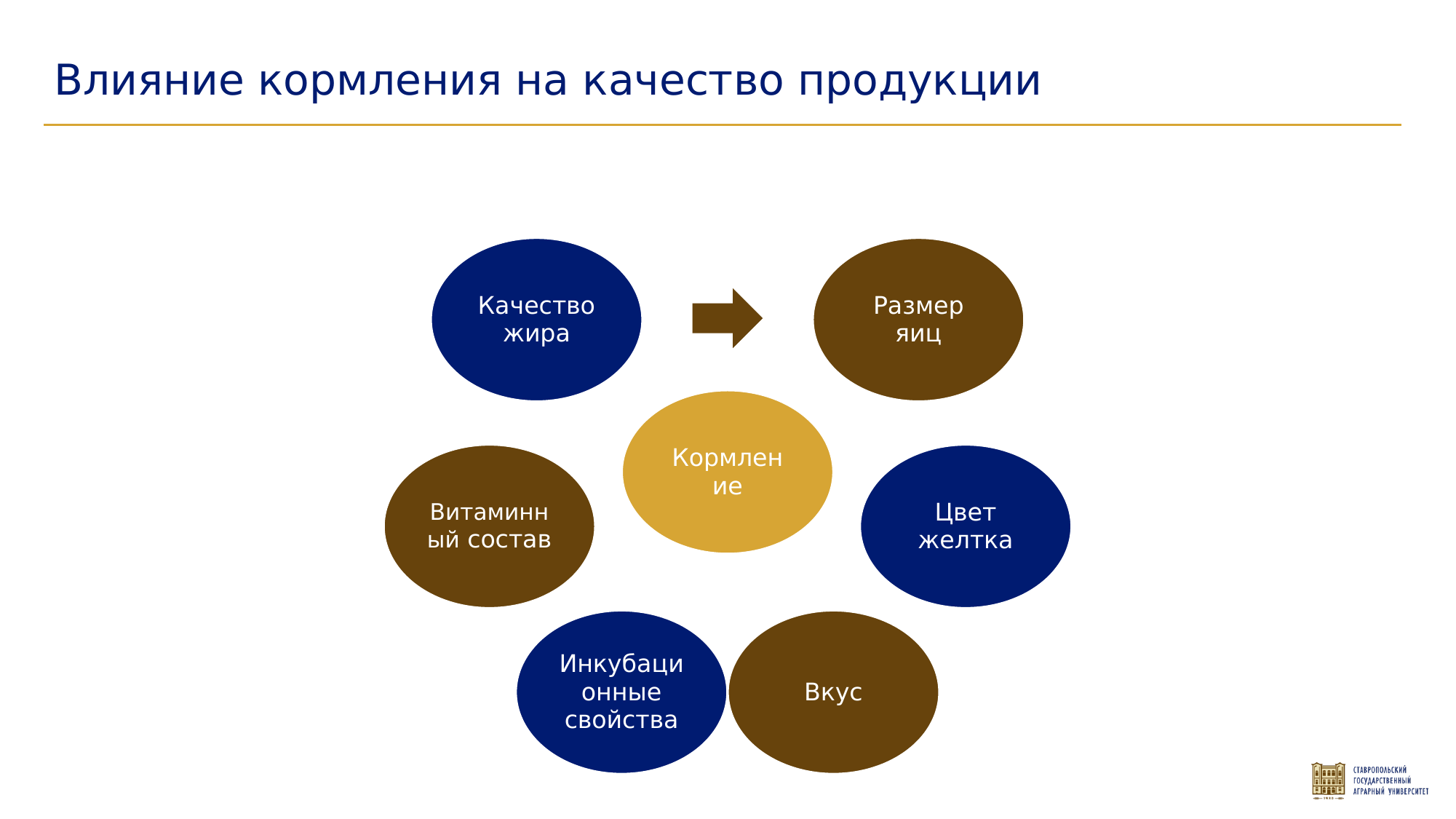

Влияние кормления на качество продукции
Кормление
Размер яиц
Цвет желтка
Вкус
Инкубационные свойства
Витаминный состав
Качество жира